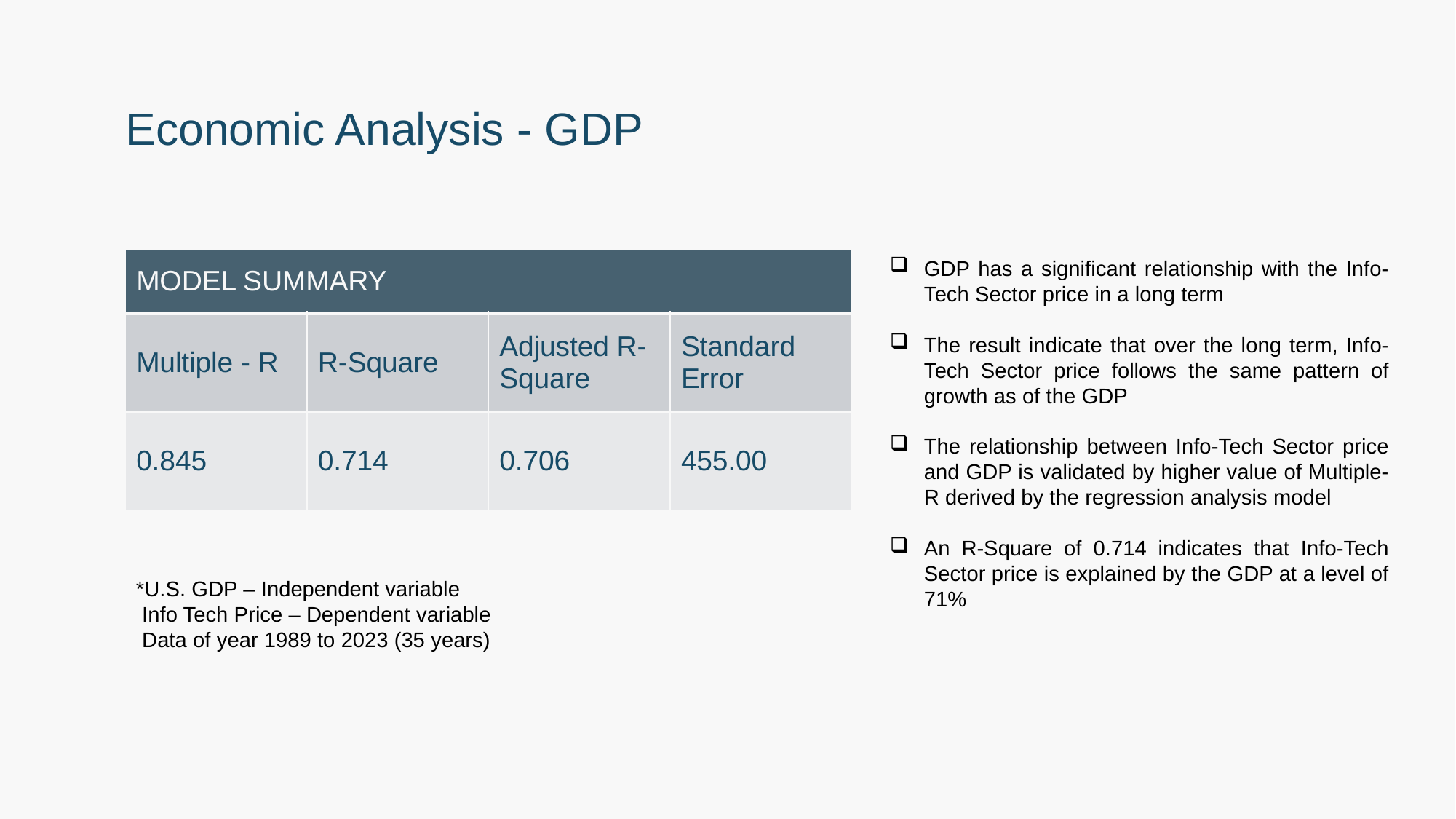

# Economic Analysis - GDP
| MODEL SUMMARY |  |  |  |
| --- | --- | --- | --- |
| Multiple - R | R-Square | Adjusted R-Square | Standard Error |
| 0.845 | 0.714 | 0.706 | 455.00 |
GDP has a significant relationship with the Info-Tech Sector price in a long term

The result indicate that over the long term, Info-Tech Sector price follows the same pattern of growth as of the GDP

The relationship between Info-Tech Sector price and GDP is validated by higher value of Multiple-R derived by the regression analysis model

An R-Square of 0.714 indicates that Info-Tech Sector price is explained by the GDP at a level of 71%

*U.S. GDP – Independent variable
 Info Tech Price – Dependent variable
 Data of year 1989 to 2023 (35 years)